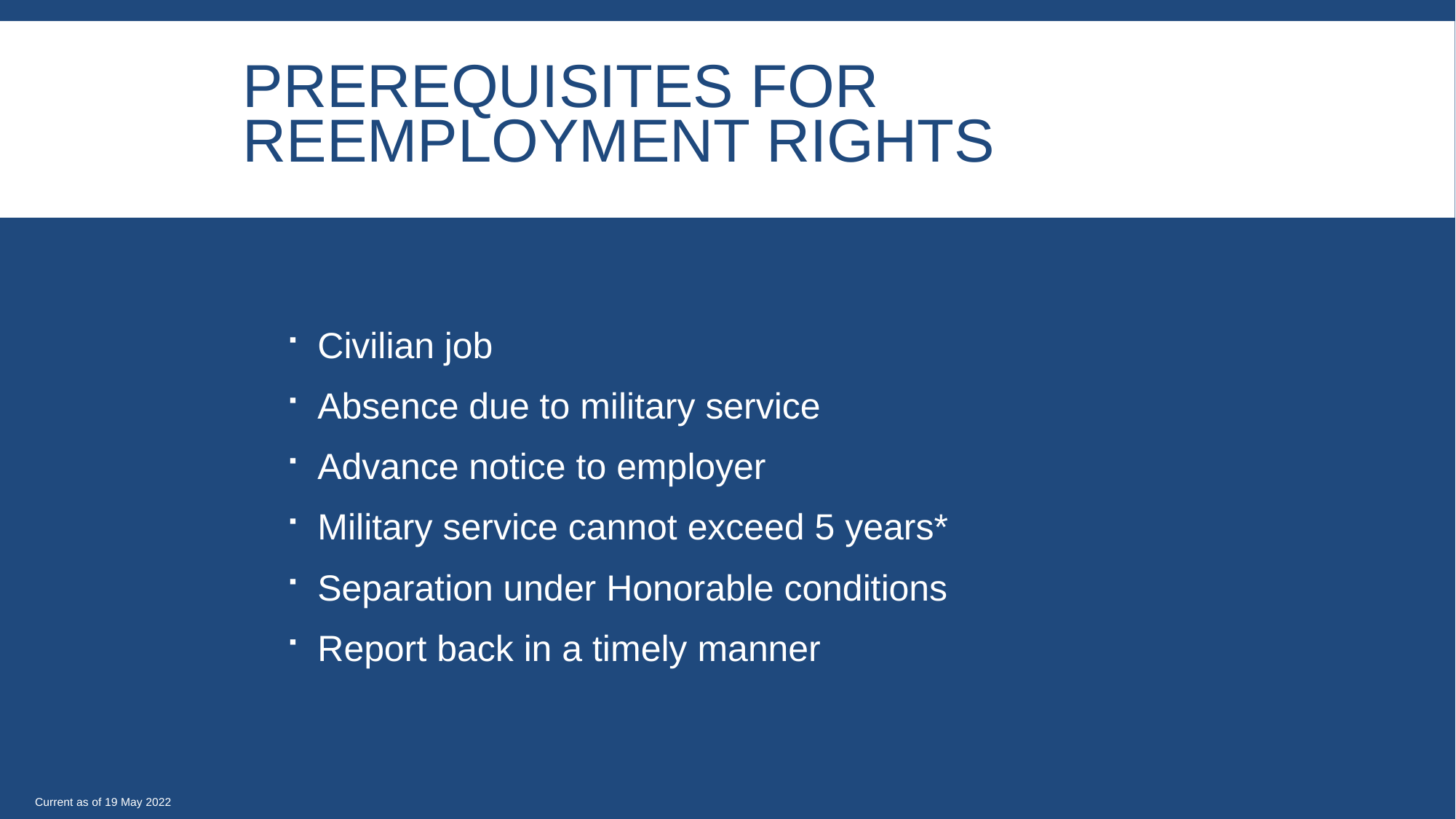

# Prerequisites for REEMPLOYMENT RIGHTS

Civilian job
Absence due to military service
Advance notice to employer
Military service cannot exceed 5 years*
Separation under Honorable conditions
Report back in a timely manner